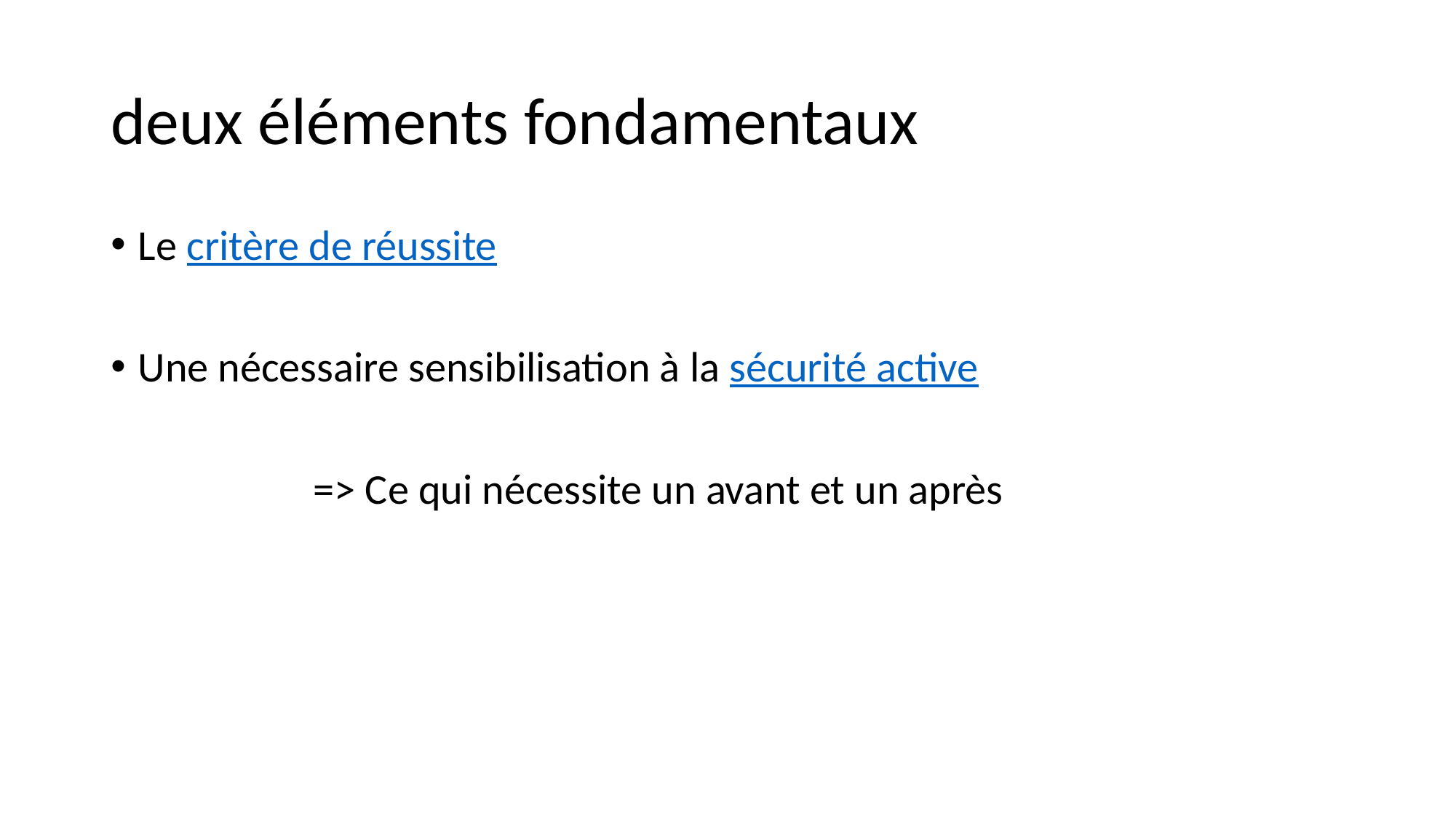

# deux éléments fondamentaux
Le critère de réussite

Une nécessaire sensibilisation à la sécurité active

                     => Ce qui nécessite un avant et un après